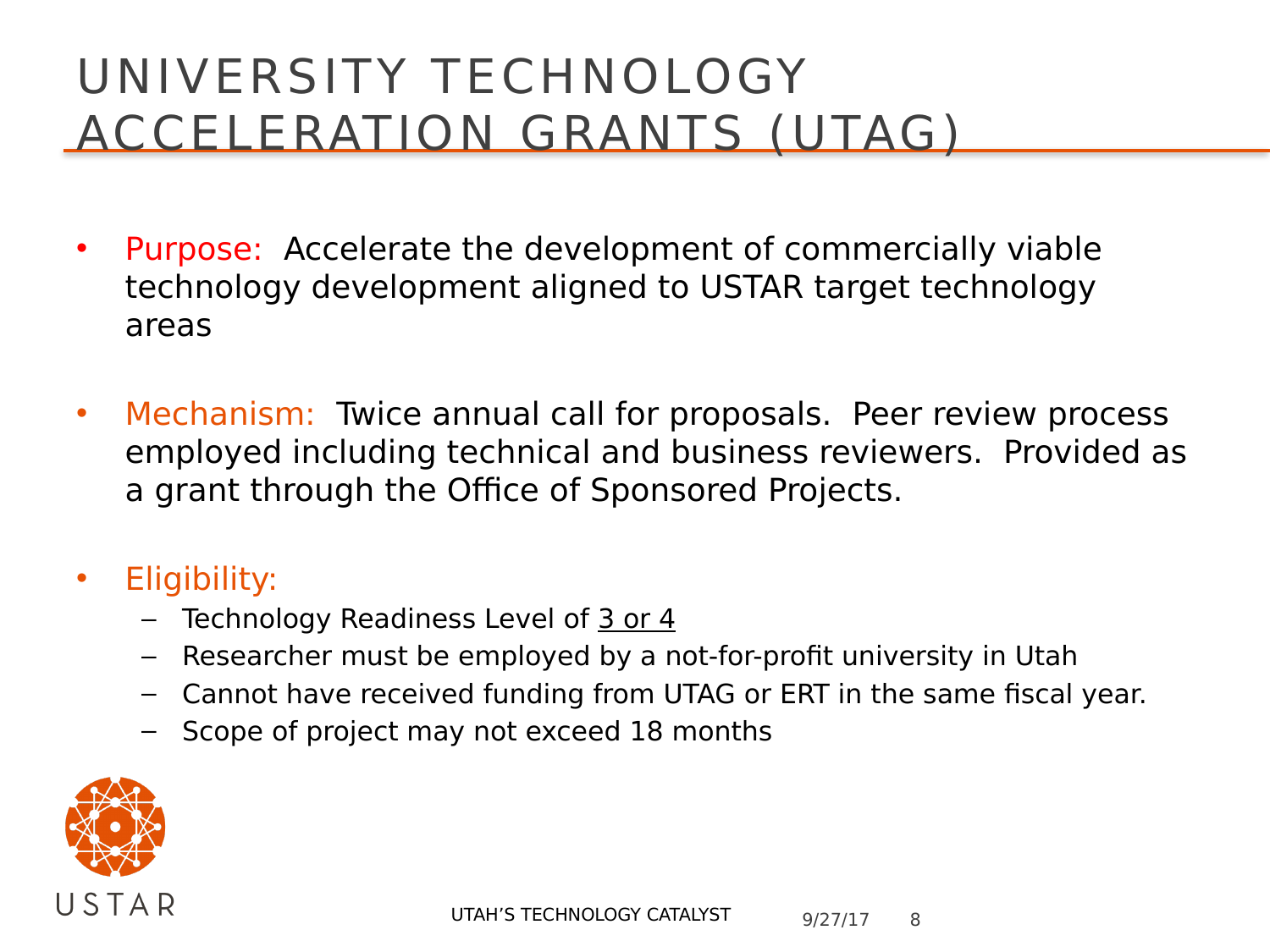

# UNIVERSITY TECHNOLOGY ACCELERATION GRANTS (UTAG)
Purpose:  Accelerate the development of commercially viable technology development aligned to USTAR target technology areas

Mechanism:  Twice annual call for proposals.  Peer review process employed including technical and business reviewers.  Provided as a grant through the Office of Sponsored Projects.

Eligibility:
Technology Readiness Level of 3 or 4
Researcher must be employed by a not-for-profit university in Utah
Cannot have received funding from UTAG or ERT in the same fiscal year.
Scope of project may not exceed 18 months